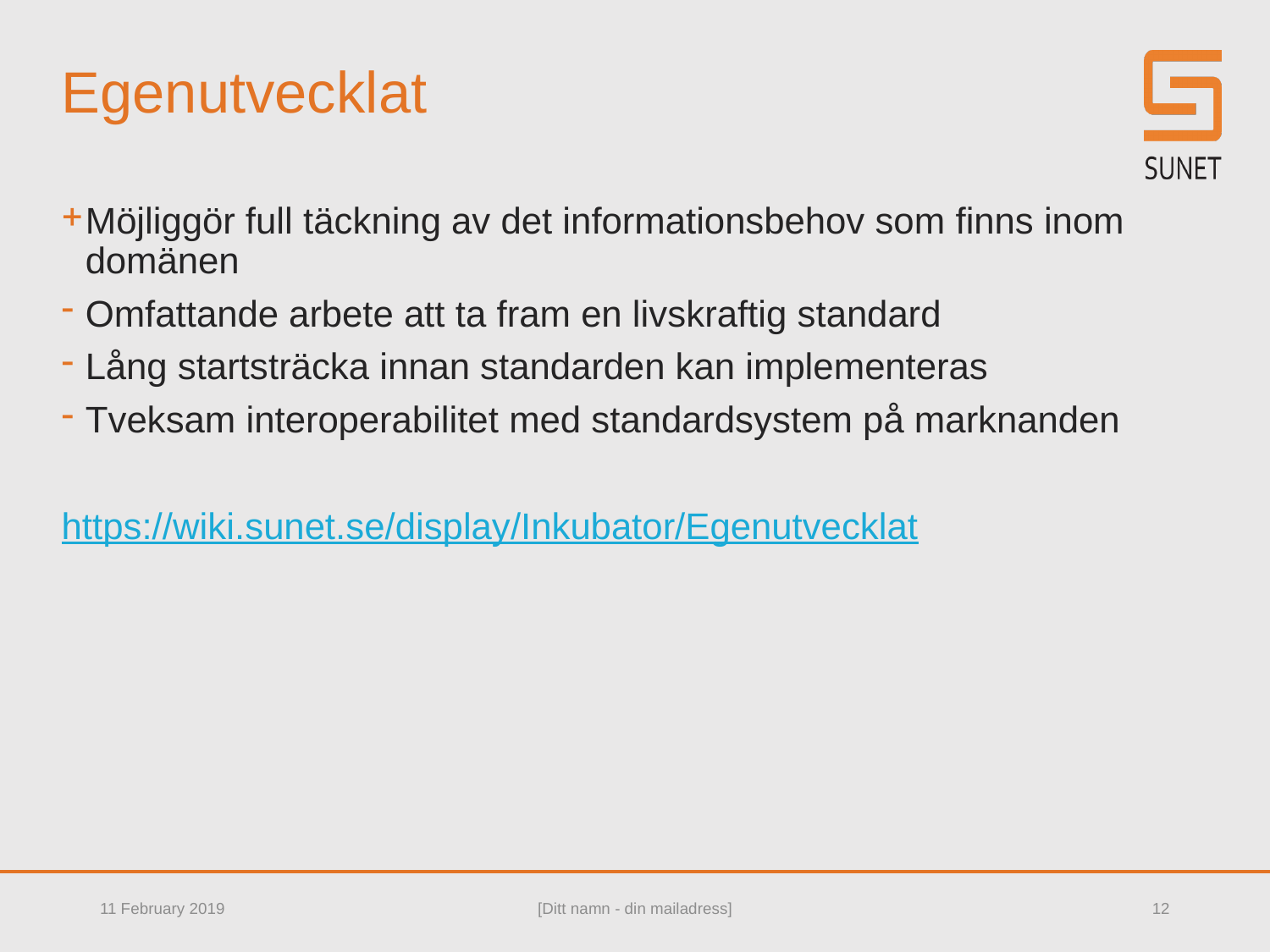

# Egenutvecklat
Möjliggör full täckning av det informationsbehov som finns inom domänen
Omfattande arbete att ta fram en livskraftig standard
Lång startsträcka innan standarden kan implementeras
Tveksam interoperabilitet med standardsystem på marknanden

https://wiki.sunet.se/display/Inkubator/Egenutvecklat

11 February 2019
[Ditt namn - din mailadress]
12